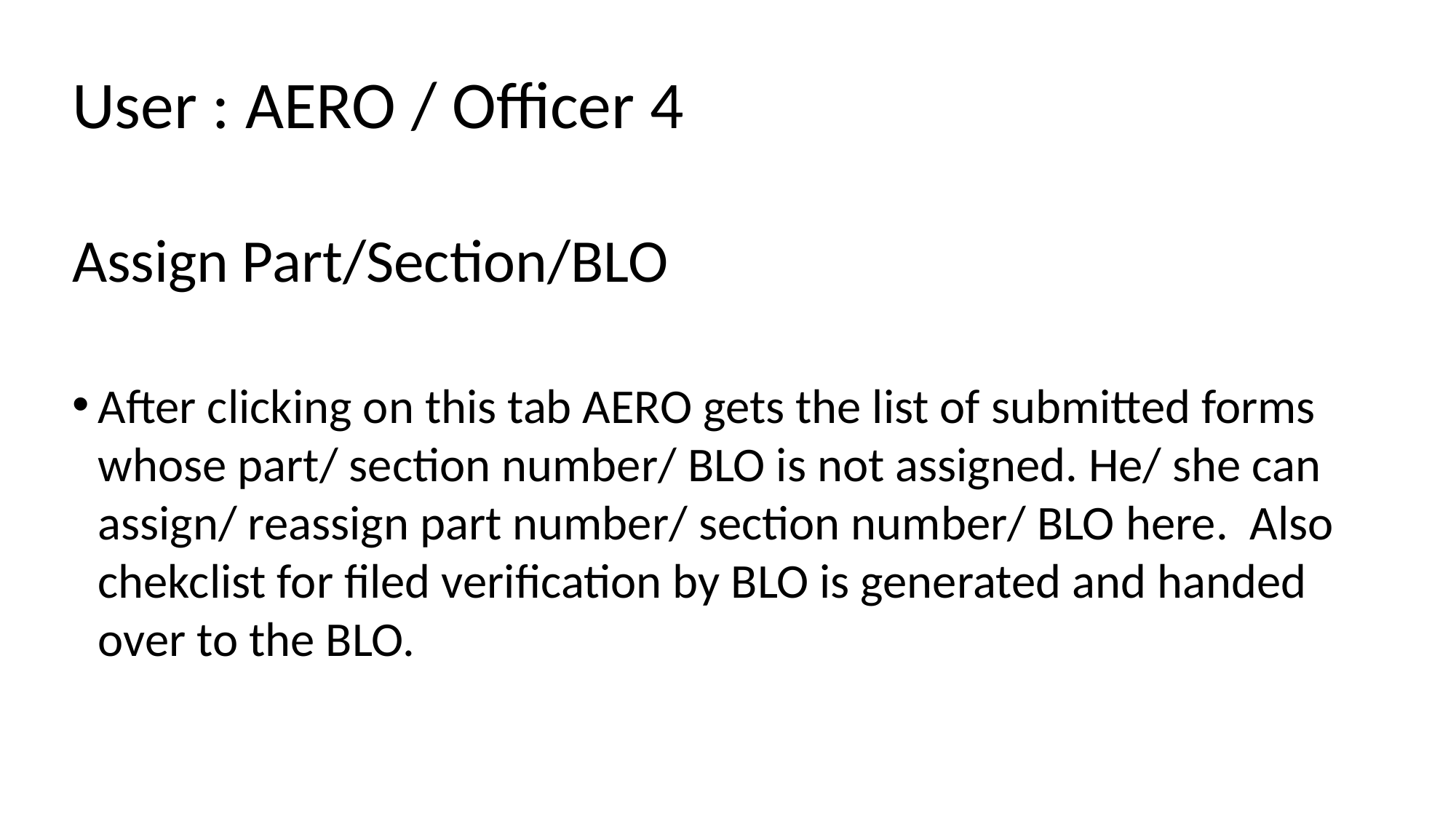

User : AERO / Officer 4

Assign Part/Section/BLO

After clicking on this tab AERO gets the list of submitted forms whose part/ section number/ BLO is not assigned. He/ she can assign/ reassign part number/ section number/ BLO here.  Also chekclist for filed verification by BLO is generated and handed over to the BLO.